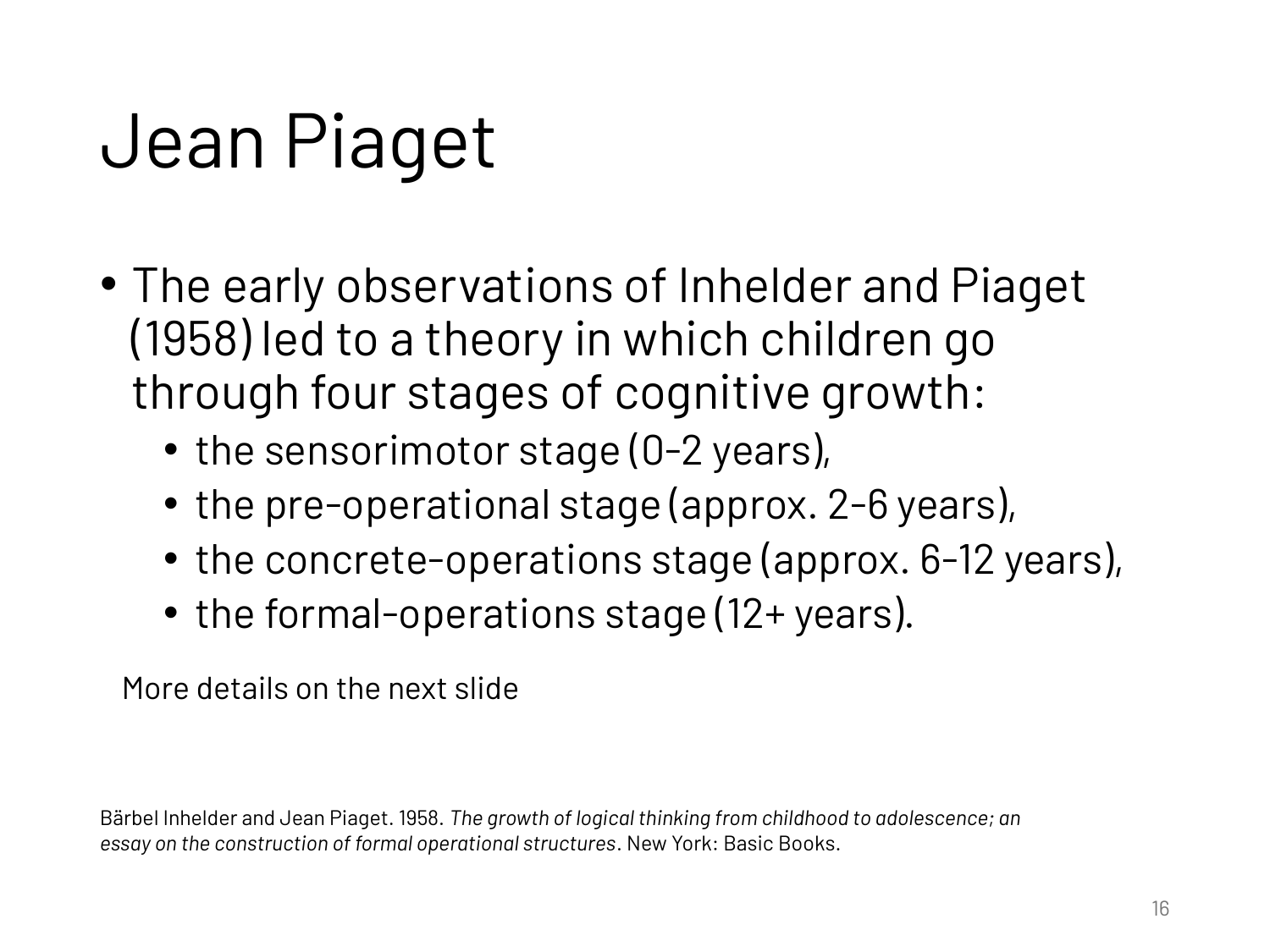

# Jean Piaget
The early observations of Inhelder and Piaget (1958) led to a theory in which children go through four stages of cognitive growth:
the sensorimotor stage (0-2 years),
the pre-operational stage (approx. 2-6 years),
the concrete-operations stage (approx. 6-12 years),
the formal-operations stage (12+ years).
More details on the next slide

Bärbel Inhelder and Jean Piaget. 1958. The growth of logical thinking from childhood to adolescence; an essay on the construction of formal operational structures. New York: Basic Books.
16